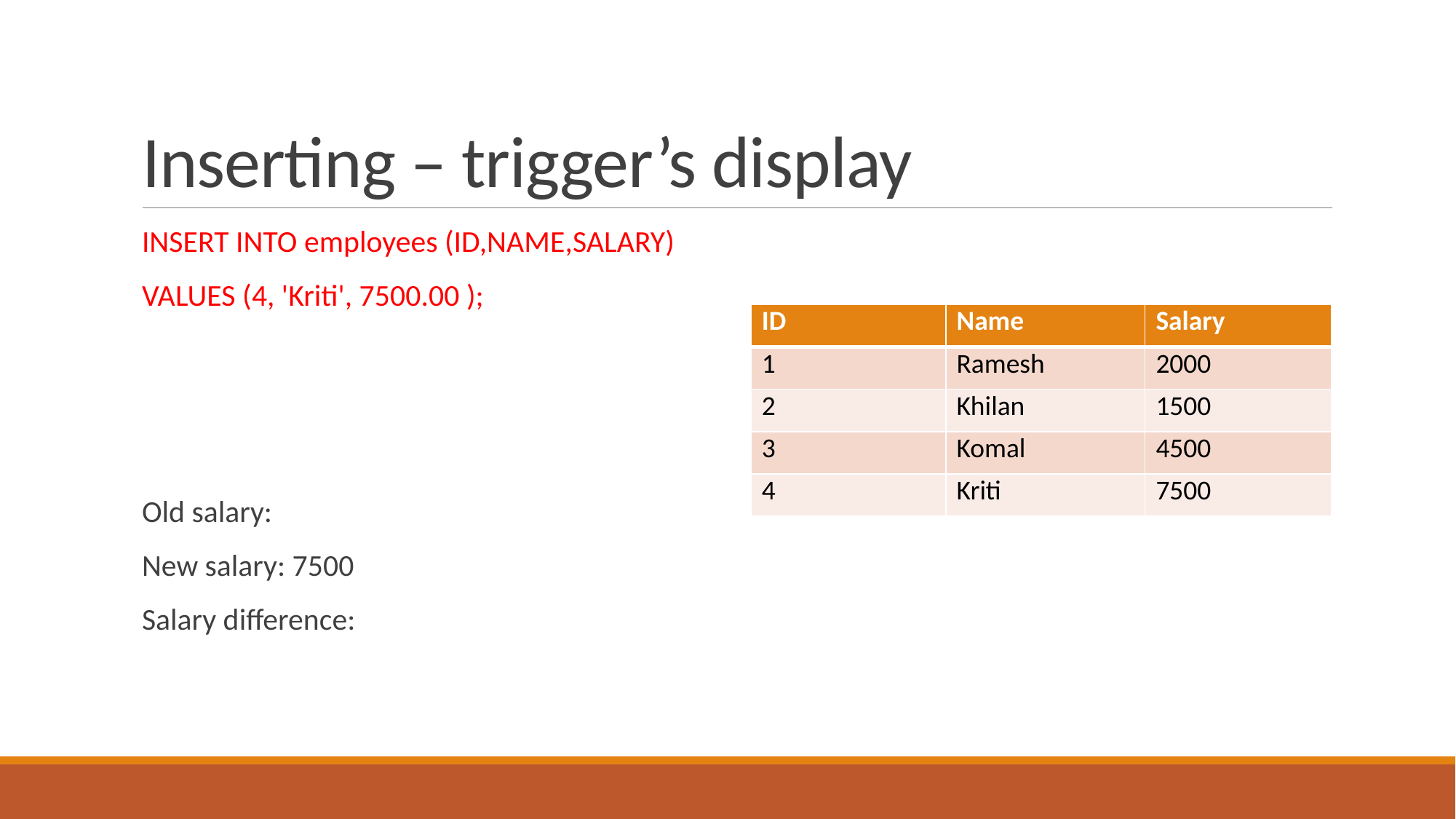

# Inserting – trigger’s display
INSERT INTO employees (ID,NAME,SALARY)
VALUES (4, 'Kriti', 7500.00 );

Old salary:
New salary: 7500
Salary difference:

| ID | Name | Salary |
| --- | --- | --- |
| 1 | Ramesh | 2000 |
| 2 | Khilan | 1500 |
| 3 | Komal | 4500 |
| 4 | Kriti | 7500 |